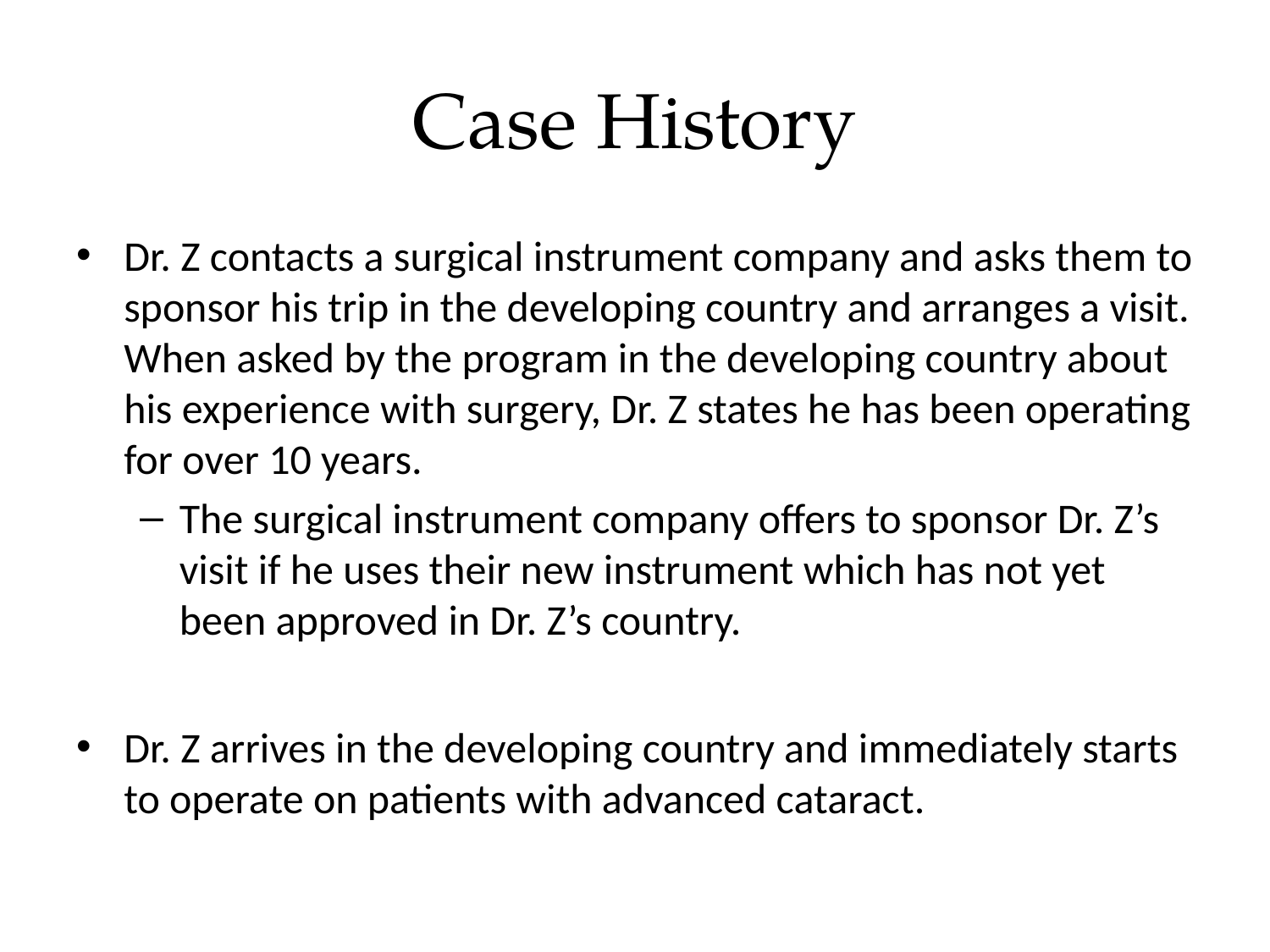

# Case History
Dr. Z contacts a surgical instrument company and asks them to sponsor his trip in the developing country and arranges a visit. When asked by the program in the developing country about his experience with surgery, Dr. Z states he has been operating for over 10 years.
The surgical instrument company offers to sponsor Dr. Z’s visit if he uses their new instrument which has not yet been approved in Dr. Z’s country.

Dr. Z arrives in the developing country and immediately starts to operate on patients with advanced cataract.